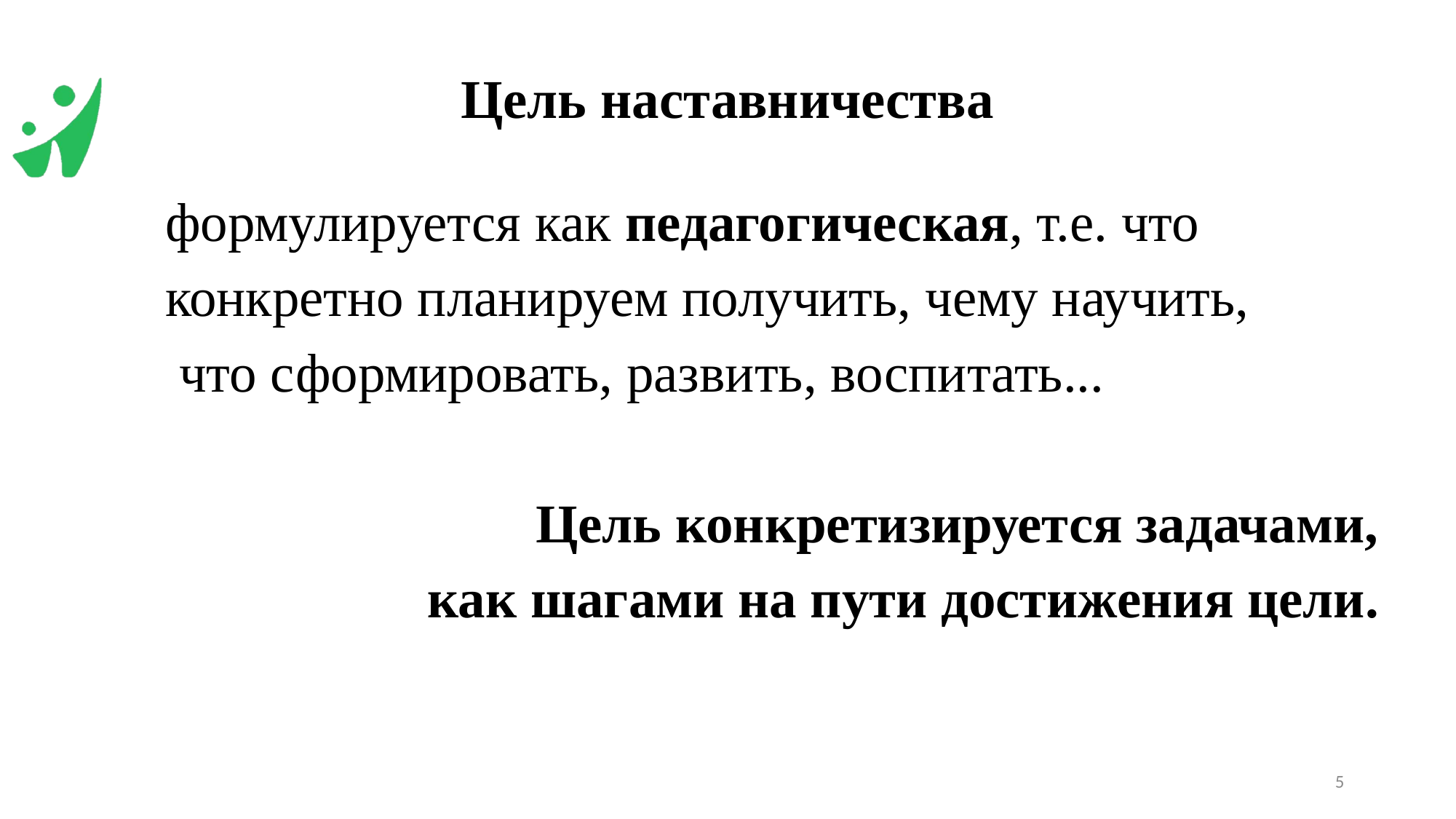

# Цель наставничества
  формулируется как педагогическая, т.е. что конкретно планируем получить, чему научить,
   что сформировать, развить, воспитать...

Цель конкретизируется задачами,
как шагами на пути достижения цели.

5